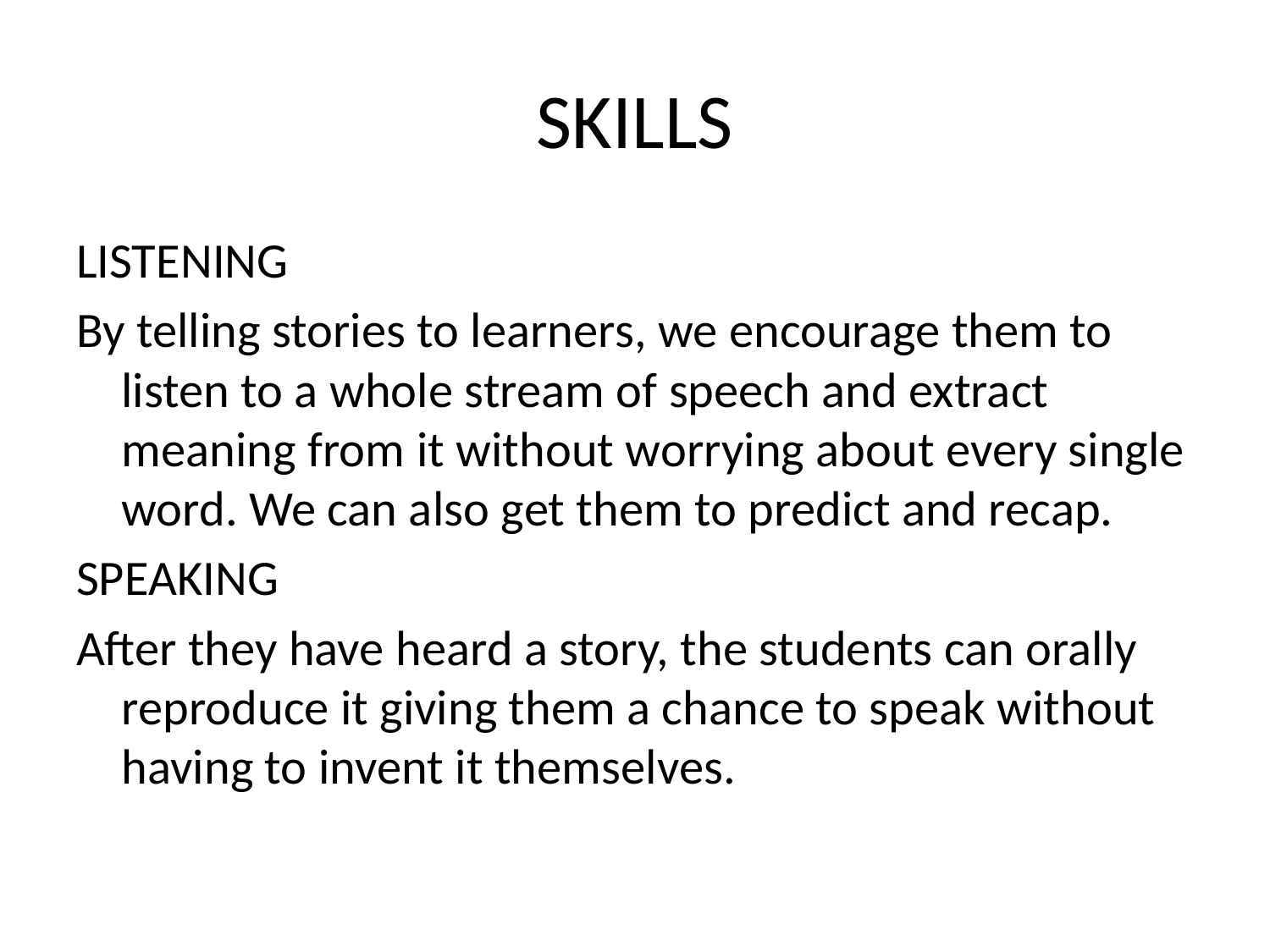

# SKILLS
LISTENING
By telling stories to learners, we encourage them to listen to a whole stream of speech and extract meaning from it without worrying about every single word. We can also get them to predict and recap.
SPEAKING
After they have heard a story, the students can orally reproduce it giving them a chance to speak without having to invent it themselves.